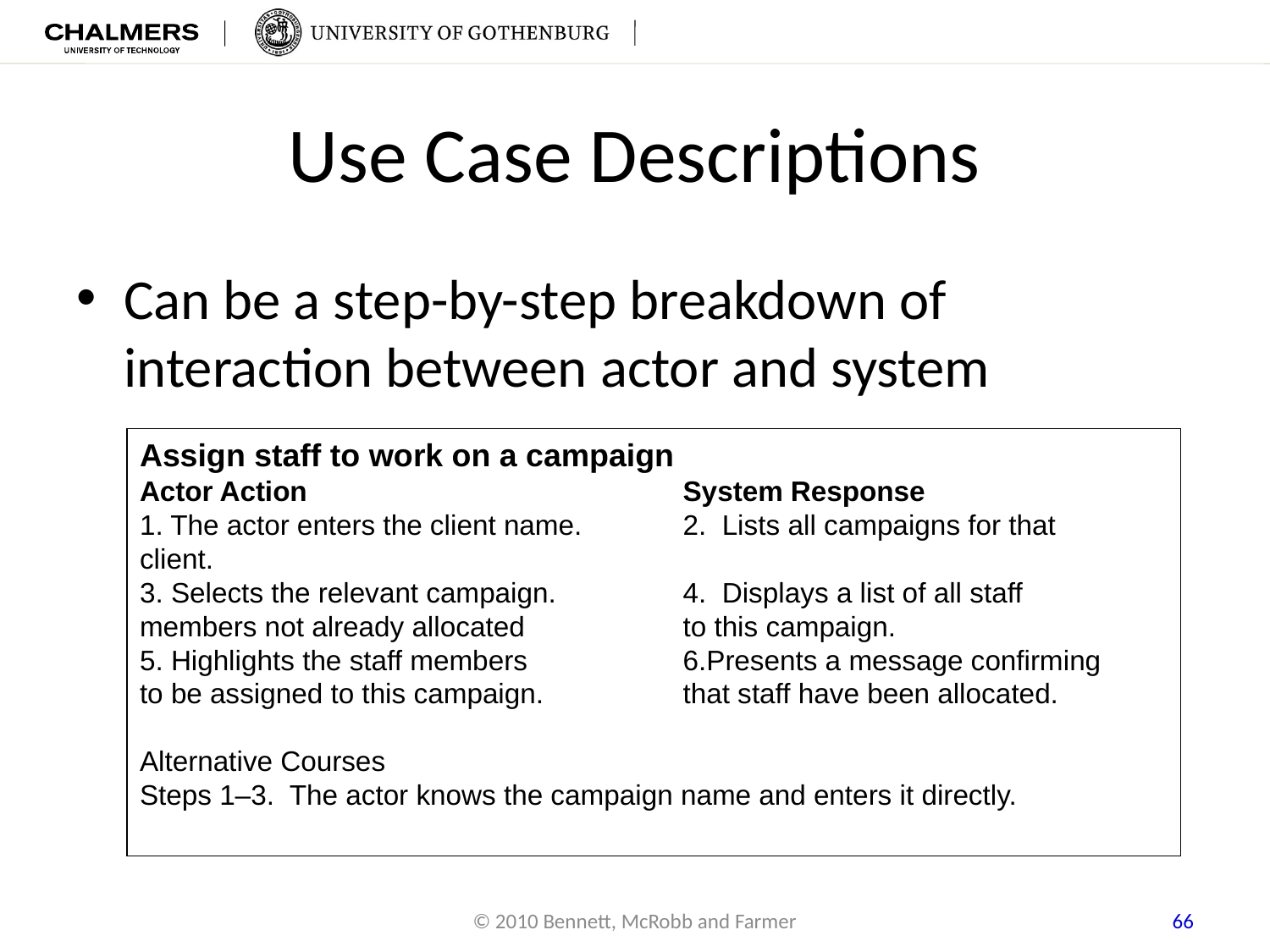

# Use Case Descriptions
Can be a step-by-step breakdown of interaction between actor and system
Assign staff to work on a campaign
Actor Action	System Response
1. The actor enters the client name.	2.  Lists all campaigns for that 	client.
3. Selects the relevant campaign.	4.  Displays a list of all staff 	members not already allocated 	to this campaign.
5. Highlights the staff members 	6.Presents a message confirming
to be assigned to this campaign. 	that staff have been allocated.

Alternative Courses
Steps 1–3.  The actor knows the campaign name and enters it directly.

66

© 2010 Bennett, McRobb and Farmer